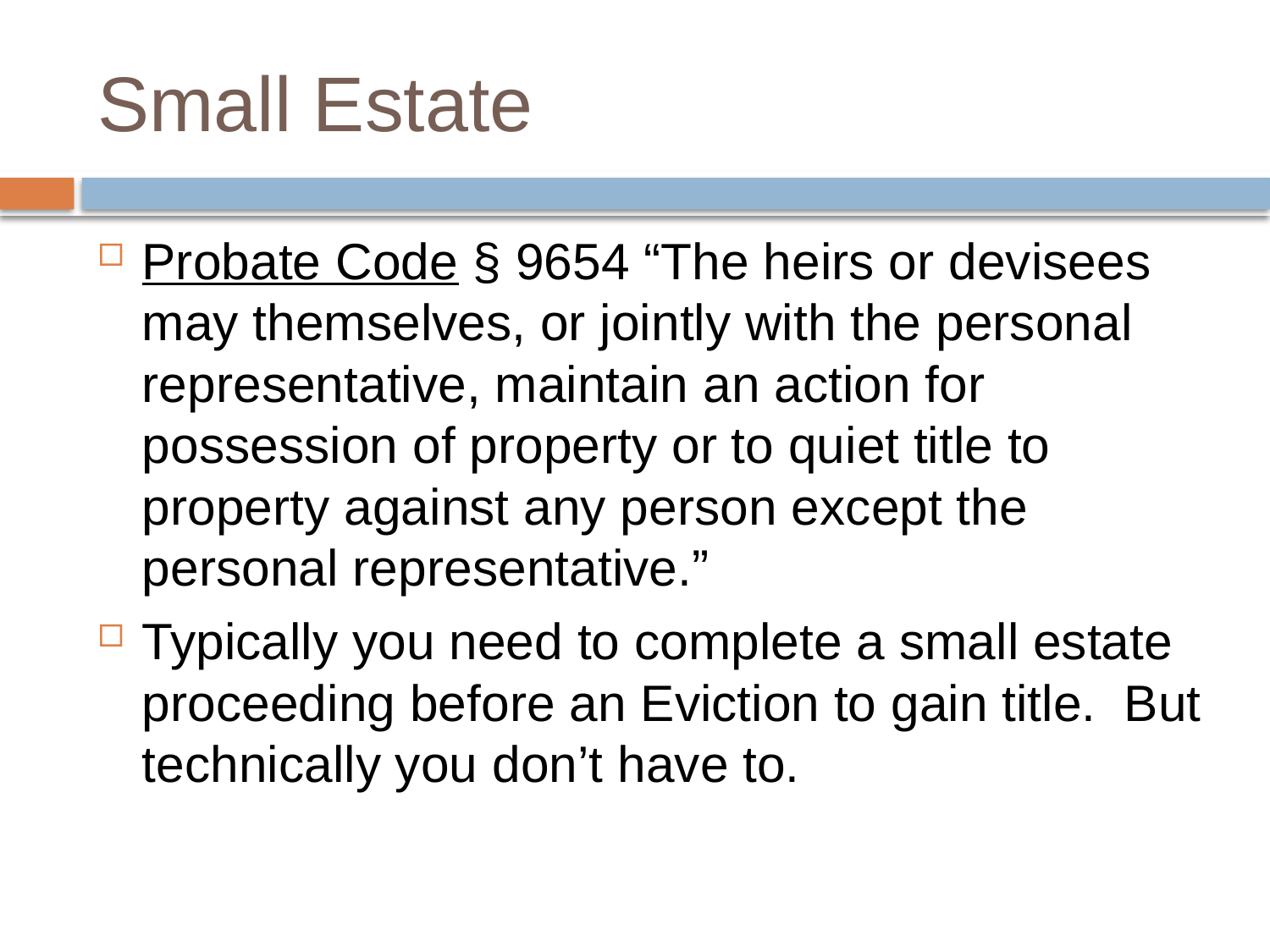

# Small Estate
Probate Code § 9654 “The heirs or devisees may themselves, or jointly with the personal representative, maintain an action for possession of property or to quiet title to property against any person except the personal representative.”
Typically you need to complete a small estate proceeding before an Eviction to gain title.  But technically you don’t have to.